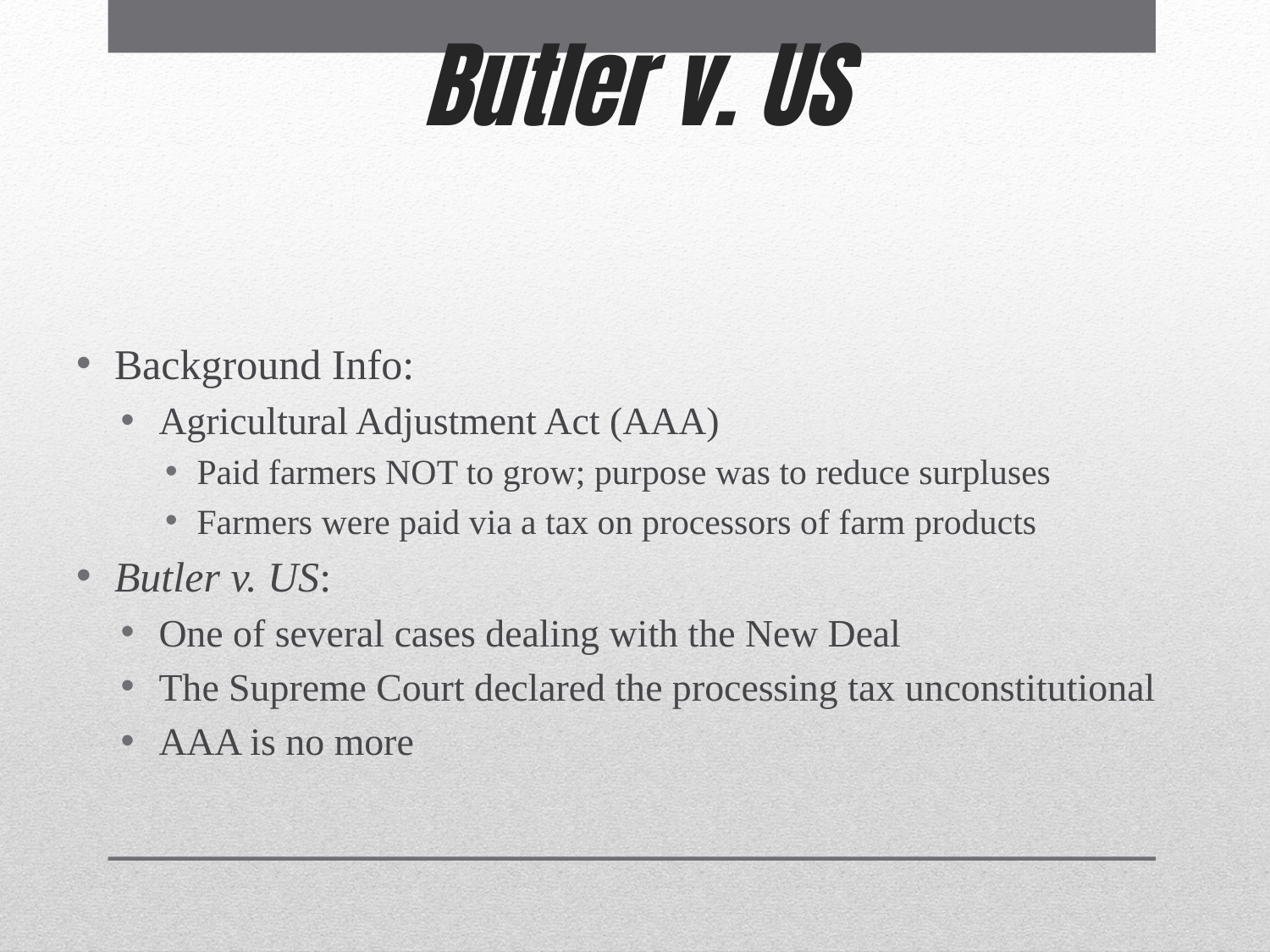

# Butler v. US
Background Info:
Agricultural Adjustment Act (AAA)
Paid farmers NOT to grow; purpose was to reduce surpluses
Farmers were paid via a tax on processors of farm products
Butler v. US:
One of several cases dealing with the New Deal
The Supreme Court declared the processing tax unconstitutional
AAA is no more